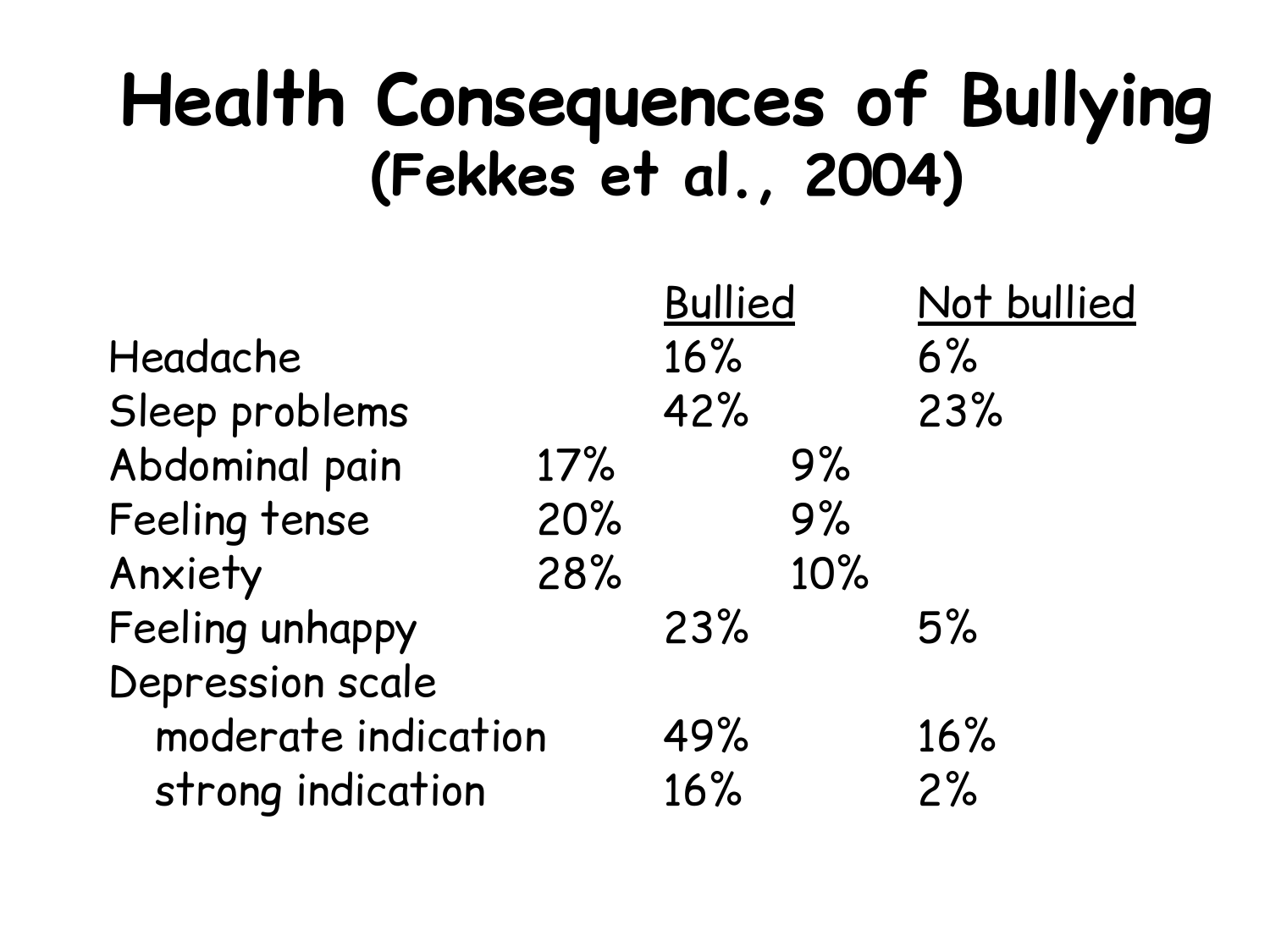

Bullied	Not bullied
Headache			16%		6%
Sleep problems		42%		23%
Abdominal pain		17%		9%
Feeling tense		20%		9%
Anxiety			28%		10%
Feeling unhappy		23%		5%
Depression scale
	moderate indication	49%		16%
	strong indication		16%		2%
Health Consequences of Bullying
(Fekkes et al., 2004)